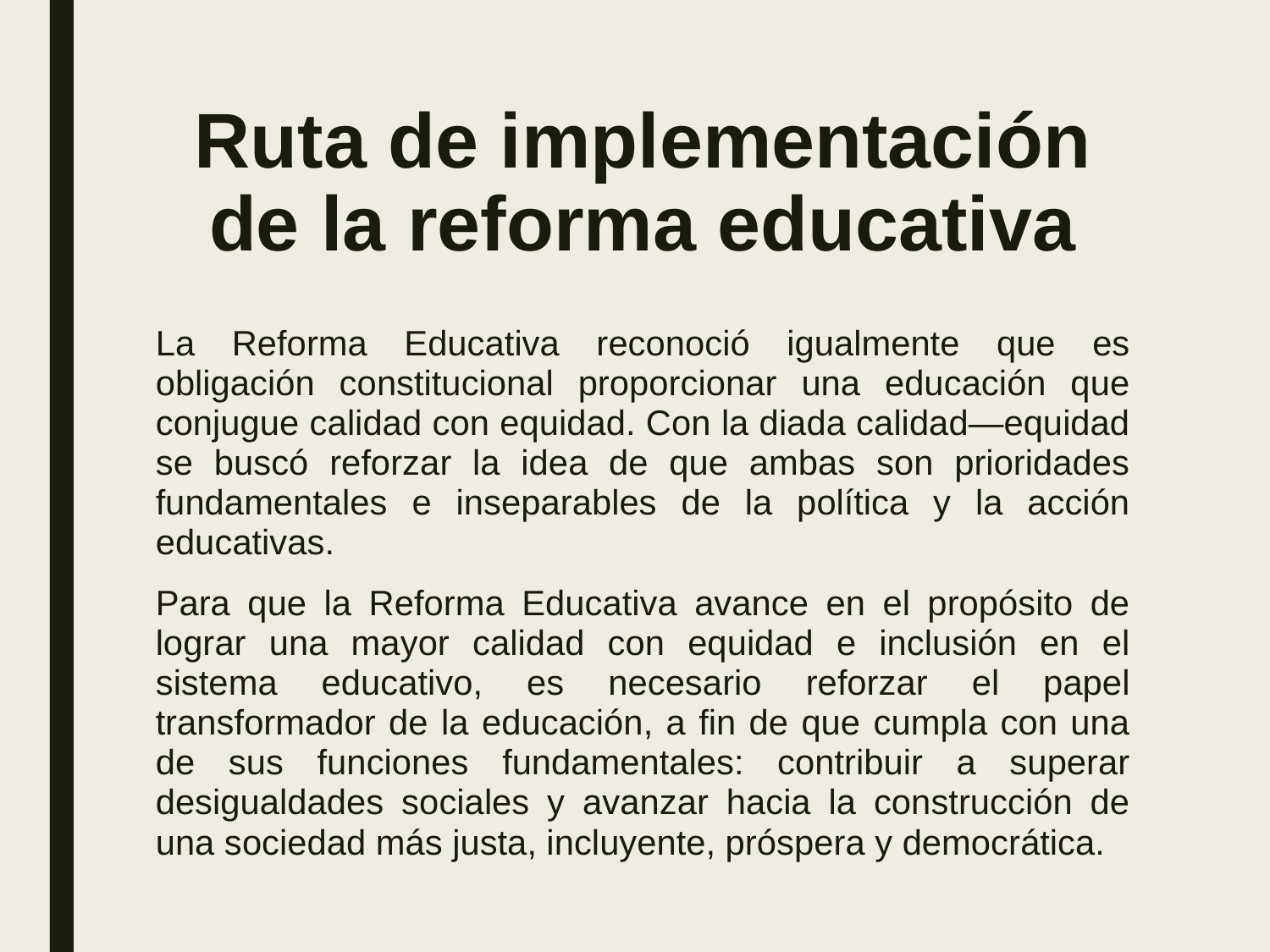

# Ruta de implementación de la reforma educativa
La Reforma Educativa reconoció igualmente que es obligación constitucional proporcionar una educación que conjugue calidad con equidad. Con la diada calidad—equidad se buscó reforzar la idea de que ambas son prioridades fundamentales e inseparables de la política y la acción educativas.
Para que la Reforma Educativa avance en el propósito de lograr una mayor calidad con equidad e inclusión en el sistema educativo, es necesario reforzar el papel transformador de la educación, a fin de que cumpla con una de sus funciones fundamentales: contribuir a superar desigualdades sociales y avanzar hacia la construcción de una sociedad más justa, incluyente, próspera y democrática.